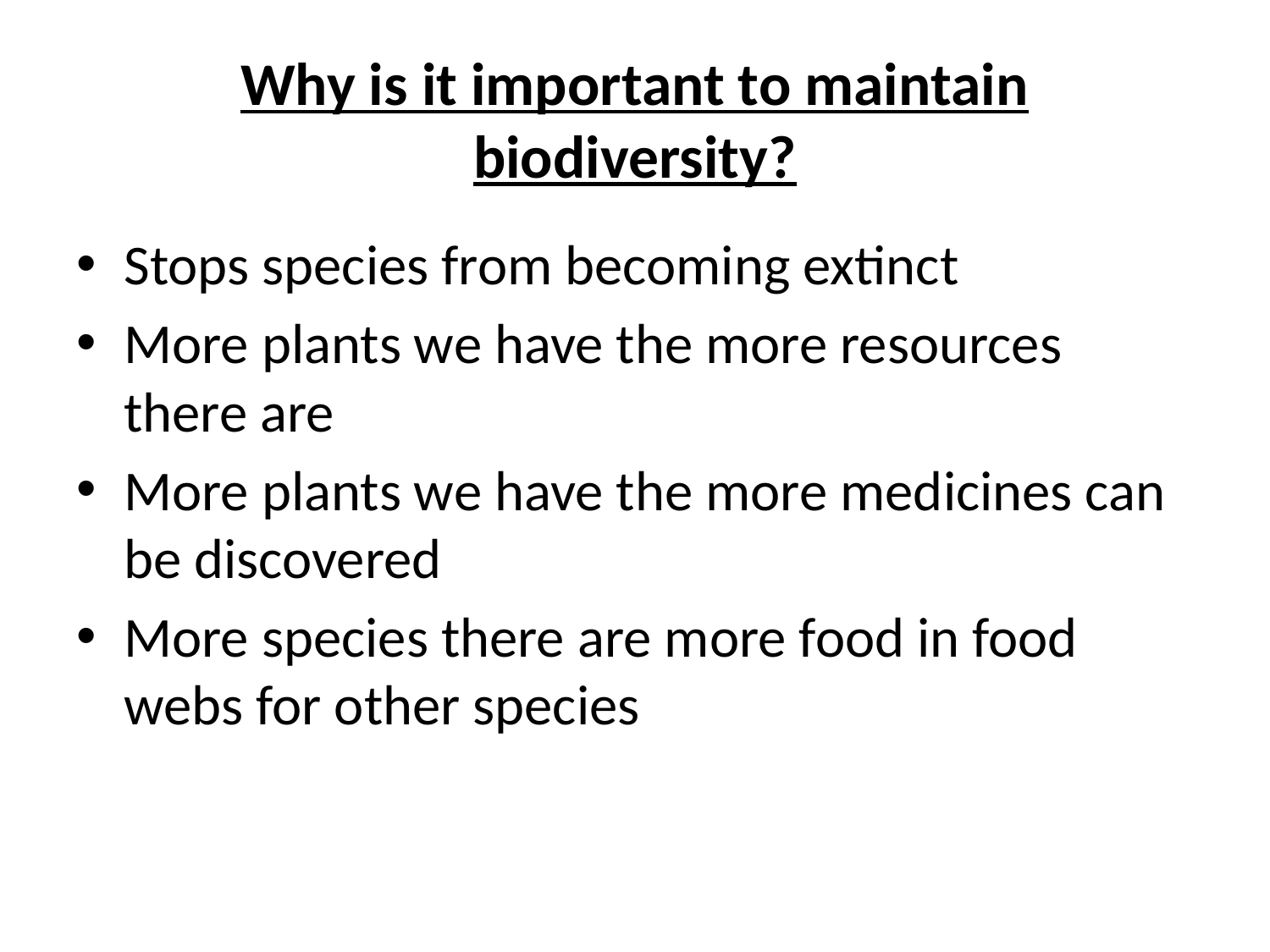

# Why is it important to maintain biodiversity?
Stops species from becoming extinct
More plants we have the more resources there are
More plants we have the more medicines can be discovered
More species there are more food in food webs for other species